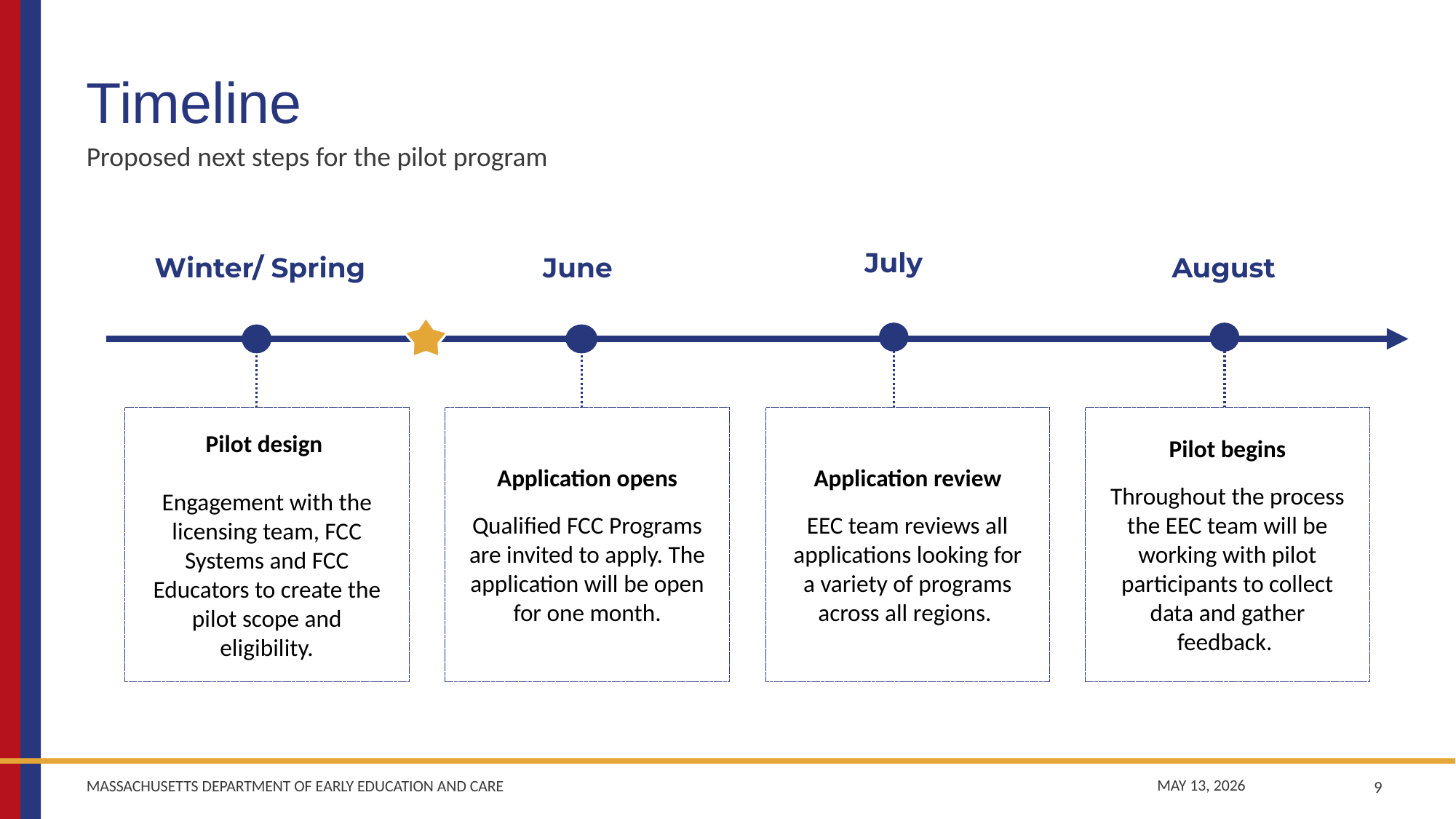

# Timeline
Proposed next steps for the pilot program
July
Winter/ Spring
June
August

Pilot begins
Throughout the process the EEC team will be working with pilot participants to collect data and gather feedback.
Pilot design

Engagement with the licensing team, FCC Systems and FCC Educators to create the pilot scope and eligibility.
Application opens
Qualified FCC Programs are invited to apply. The application will be open for one month.
Application review
EEC team reviews all applications looking for a variety of programs across all regions.
9